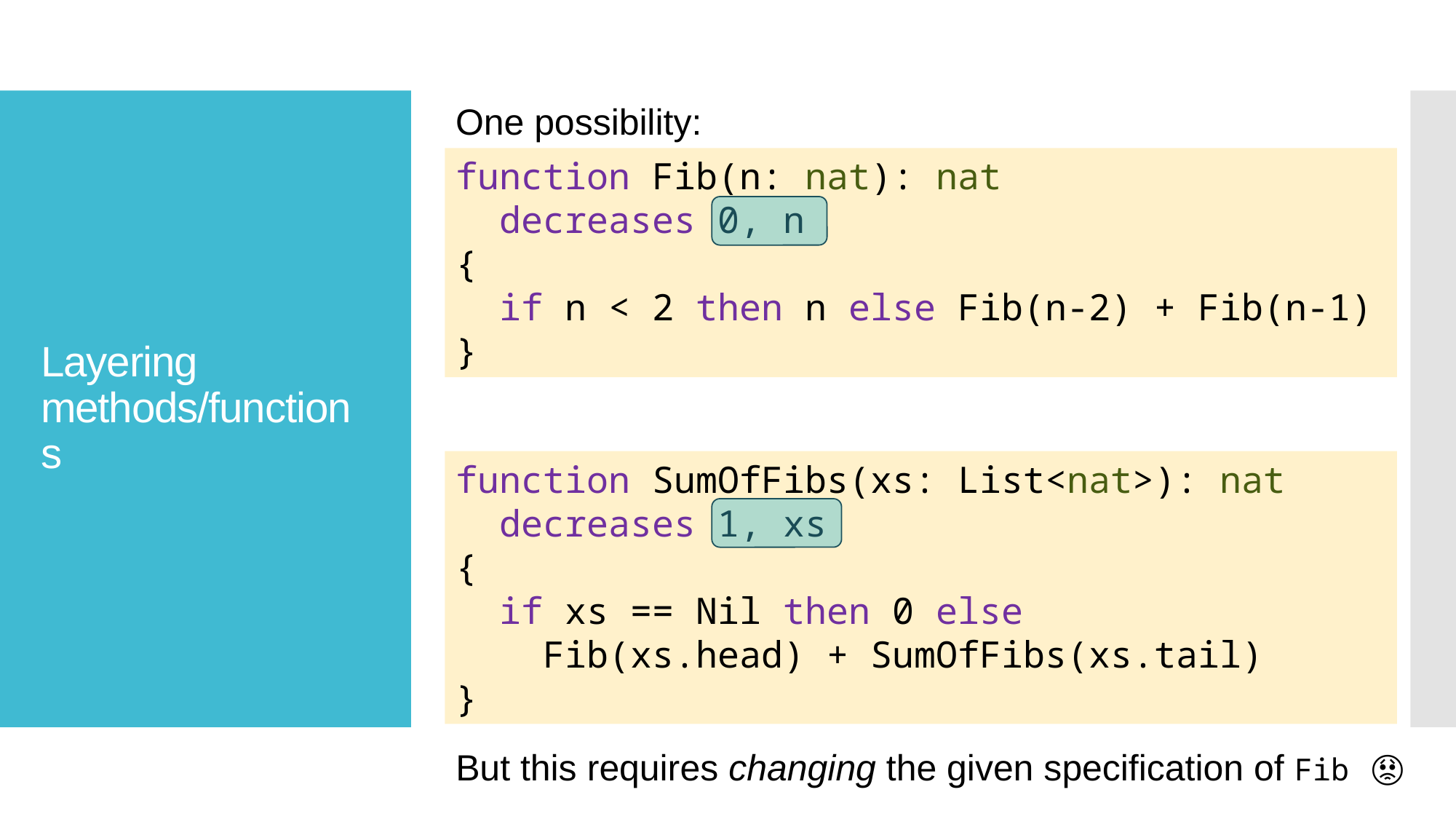

One possibility:
# Layering methods/functions
function Fib(n: nat): nat
  decreases 0, n
{
  if n < 2 then n else Fib(n-2) + Fib(n-1)
}

function SumOfFibs(xs: List<nat>): nat
  decreases 1, xs
{
  if xs == Nil then 0 else
    Fib(xs.head) + SumOfFibs(xs.tail)
}

But this requires changing the given specification of Fib 😟